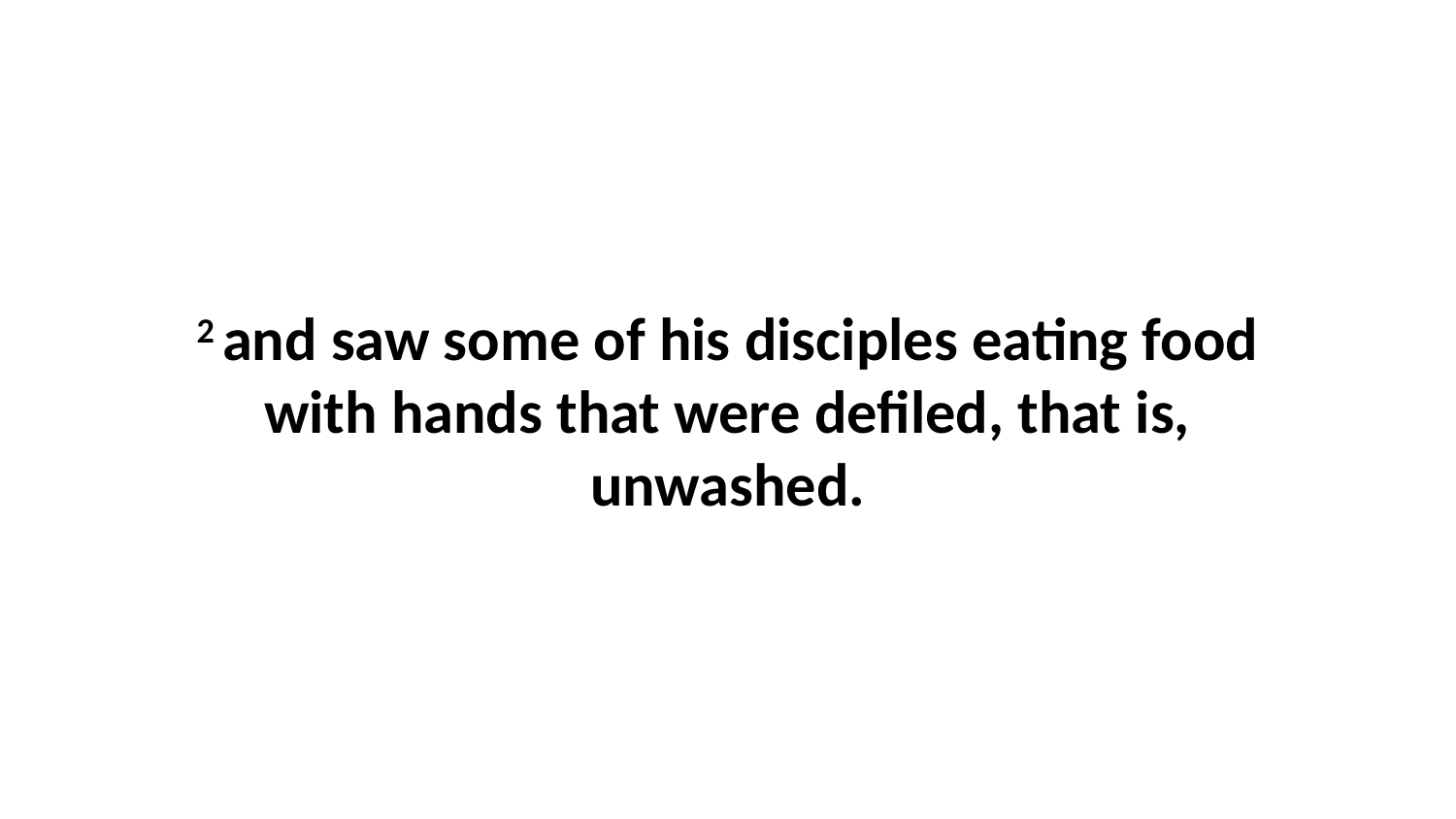

2 and saw some of his disciples eating food with hands that were defiled, that is, unwashed.